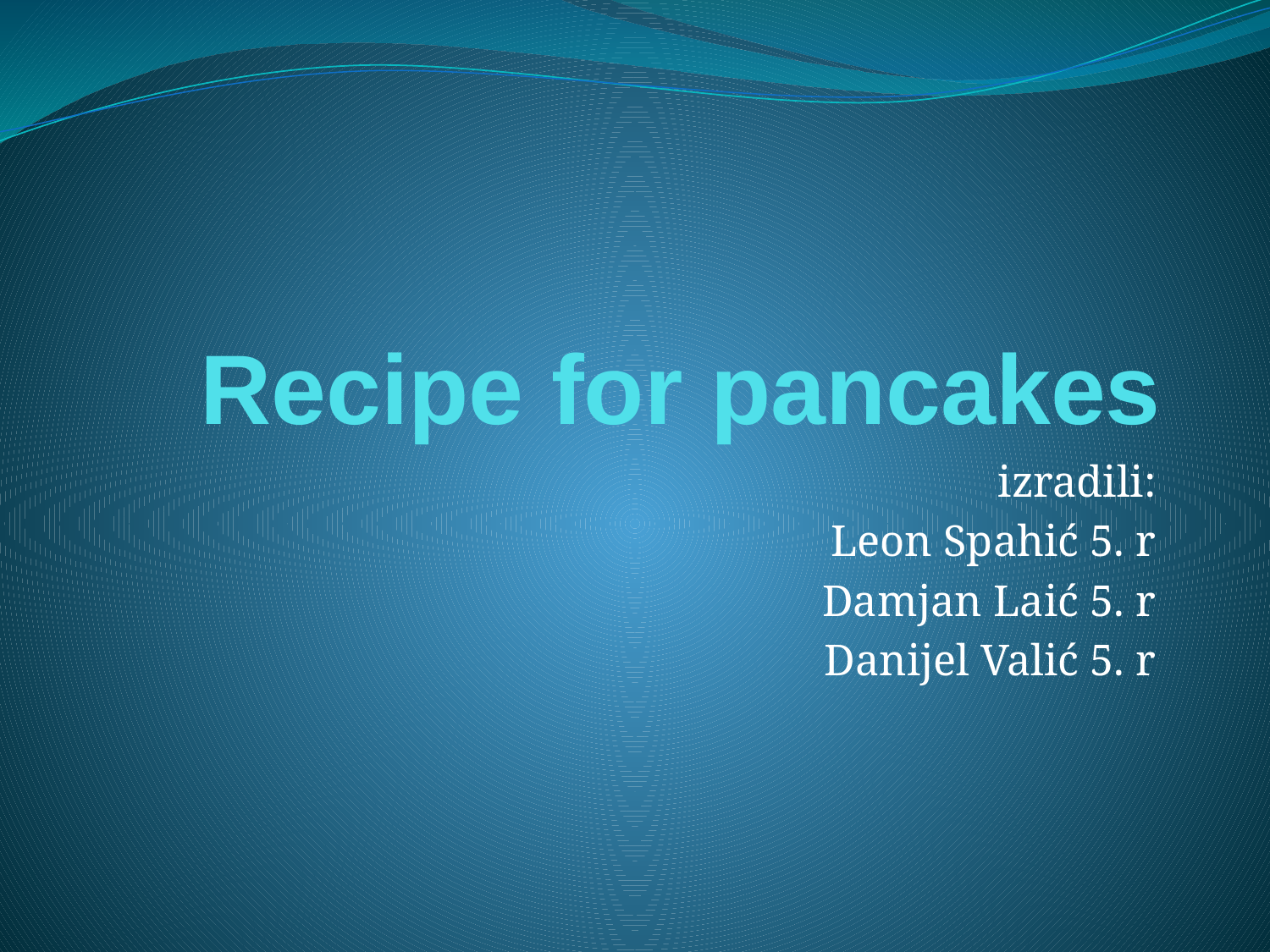

# Recipe for pancakes
izradili:
Leon Spahić 5. r
Damjan Laić 5. r
Danijel Valić 5. r